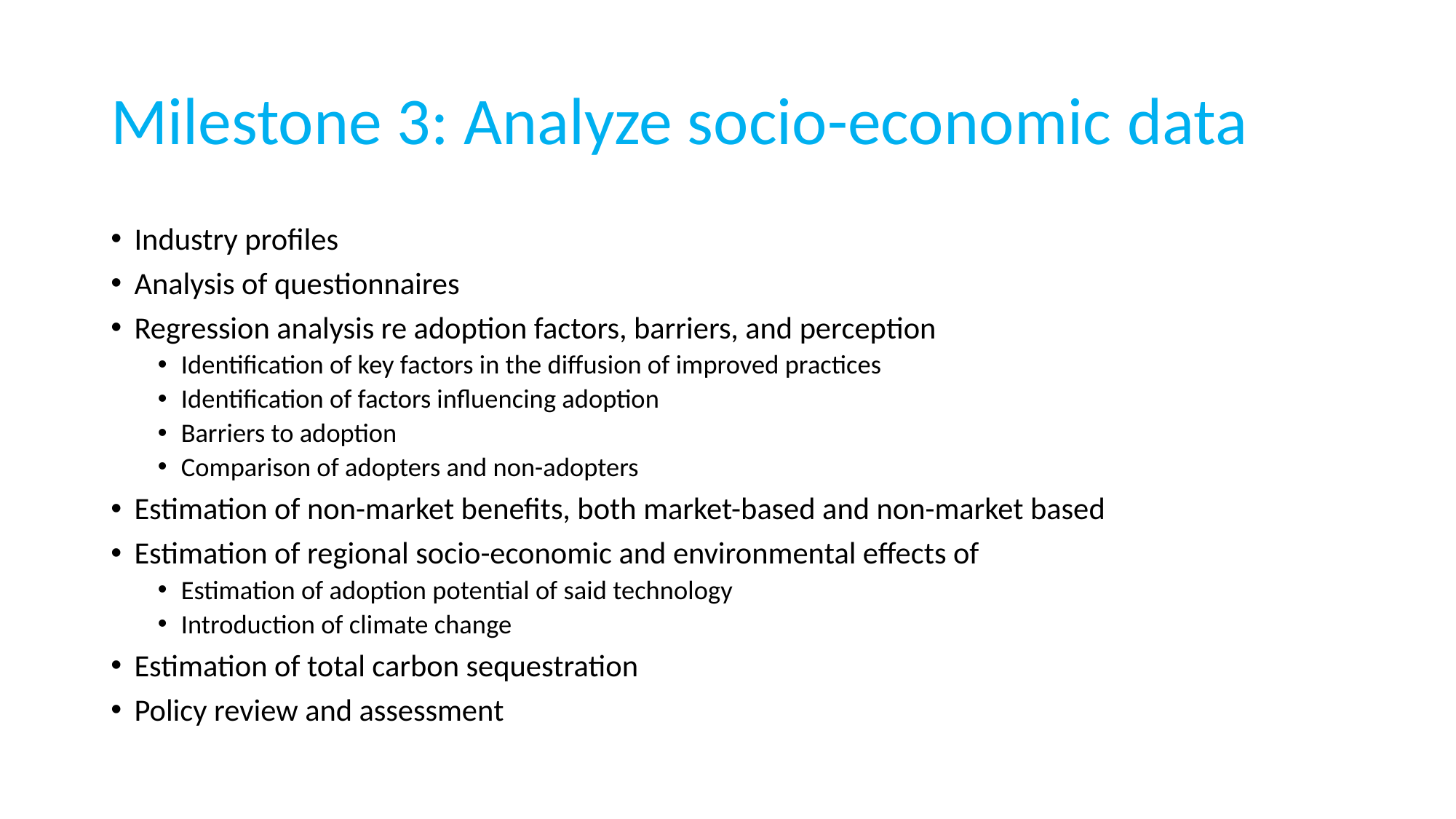

# Milestone 3: Analyze socio-economic data
Industry profiles
Analysis of questionnaires
Regression analysis re adoption factors, barriers, and perception
Identification of key factors in the diffusion of improved practices
Identification of factors influencing adoption
Barriers to adoption
Comparison of adopters and non-adopters
Estimation of non-market benefits, both market-based and non-market based
Estimation of regional socio-economic and environmental effects of
Estimation of adoption potential of said technology
Introduction of climate change
Estimation of total carbon sequestration
Policy review and assessment